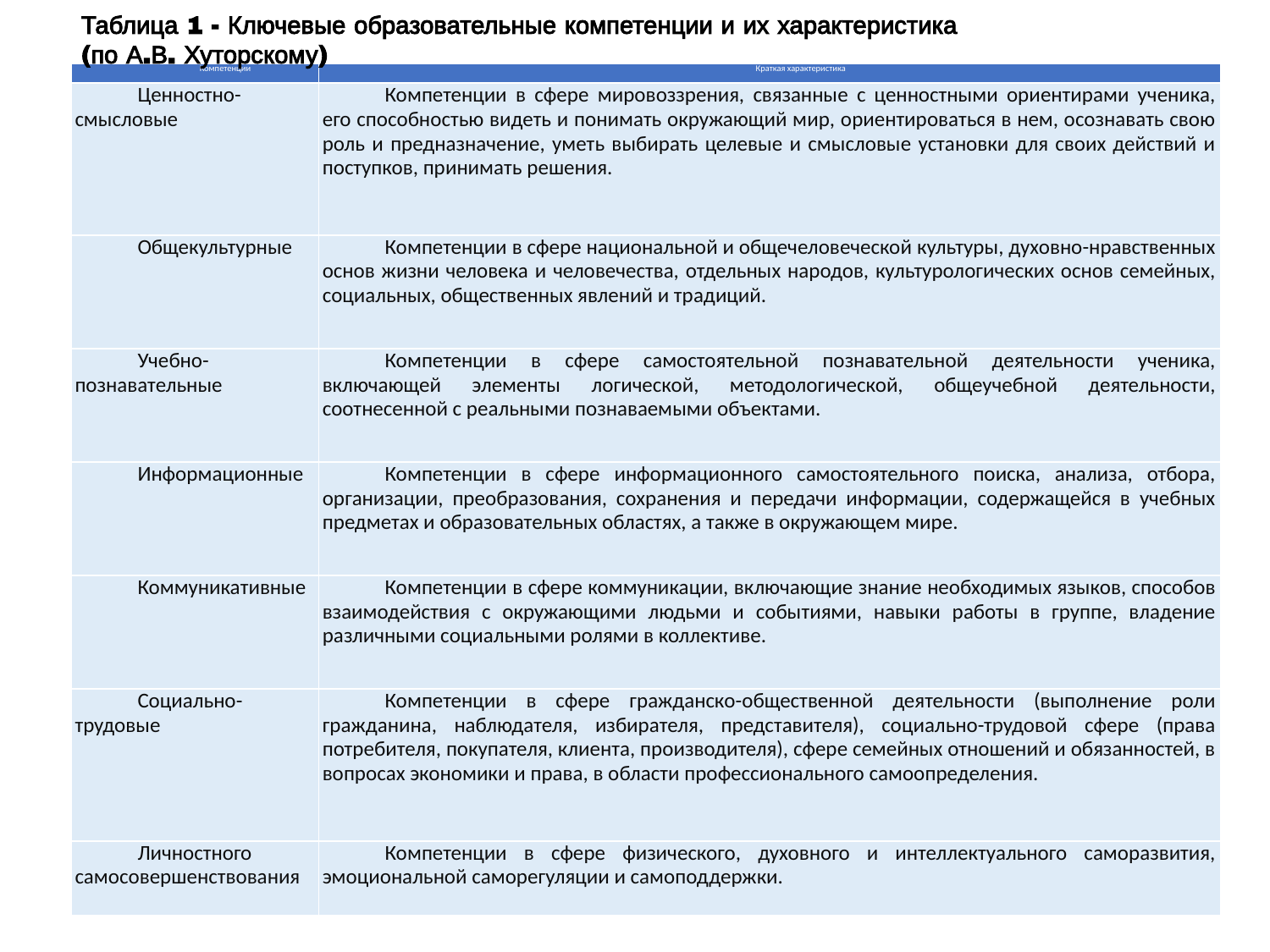

Таблица 1 - Ключевые образовательные компетенции и их характеристика
(по А.В. Хуторскому)

| Компетенции | Краткая характеристика |
| --- | --- |
| Ценностно-смысловые | Компетенции в сфере мировоззрения, связанные с ценностными ориентирами ученика, его способностью видеть и понимать окружающий мир, ориентироваться в нем, осознавать свою роль и предназначение, уметь выбирать целевые и смысловые установки для своих действий и поступков, принимать решения. |
| Общекультурные | Компетенции в сфере национальной и общечеловеческой культуры, духовно-нравственных основ жизни человека и человечества, отдельных народов, культурологических основ семейных, социальных, общественных явлений и традиций. |
| Учебно-познавательные | Компетенции в сфере самостоятельной познавательной деятельности ученика, включающей элементы логической, методологической, общеучебной деятельности, соотнесенной с реальными познаваемыми объектами. |
| Информационные | Компетенции в сфере информационного самостоятельного поиска, анализа, отбора, организации, преобразования, сохранения и передачи информации, содержащейся в учебных предметах и образовательных областях, а также в окружающем мире. |
| Коммуникативные | Компетенции в сфере коммуникации, включающие знание необходимых языков, способов взаимодействия с окружающими людьми и событиями, навыки работы в группе, владение различными социальными ролями в коллективе. |
| Социально-трудовые | Компетенции в сфере гражданско-общественной деятельности (выполнение роли гражданина, наблюдателя, избирателя, представителя), социально-трудовой сфере (права потребителя, покупателя, клиента, производителя), сфере семейных отношений и обязанностей, в вопросах экономики и права, в области профессионального самоопределения. |
| Личностного самосовершенствования | Компетенции в сфере физического, духовного и интеллектуального саморазвития, эмоциональной саморегуляции и самоподдержки. |